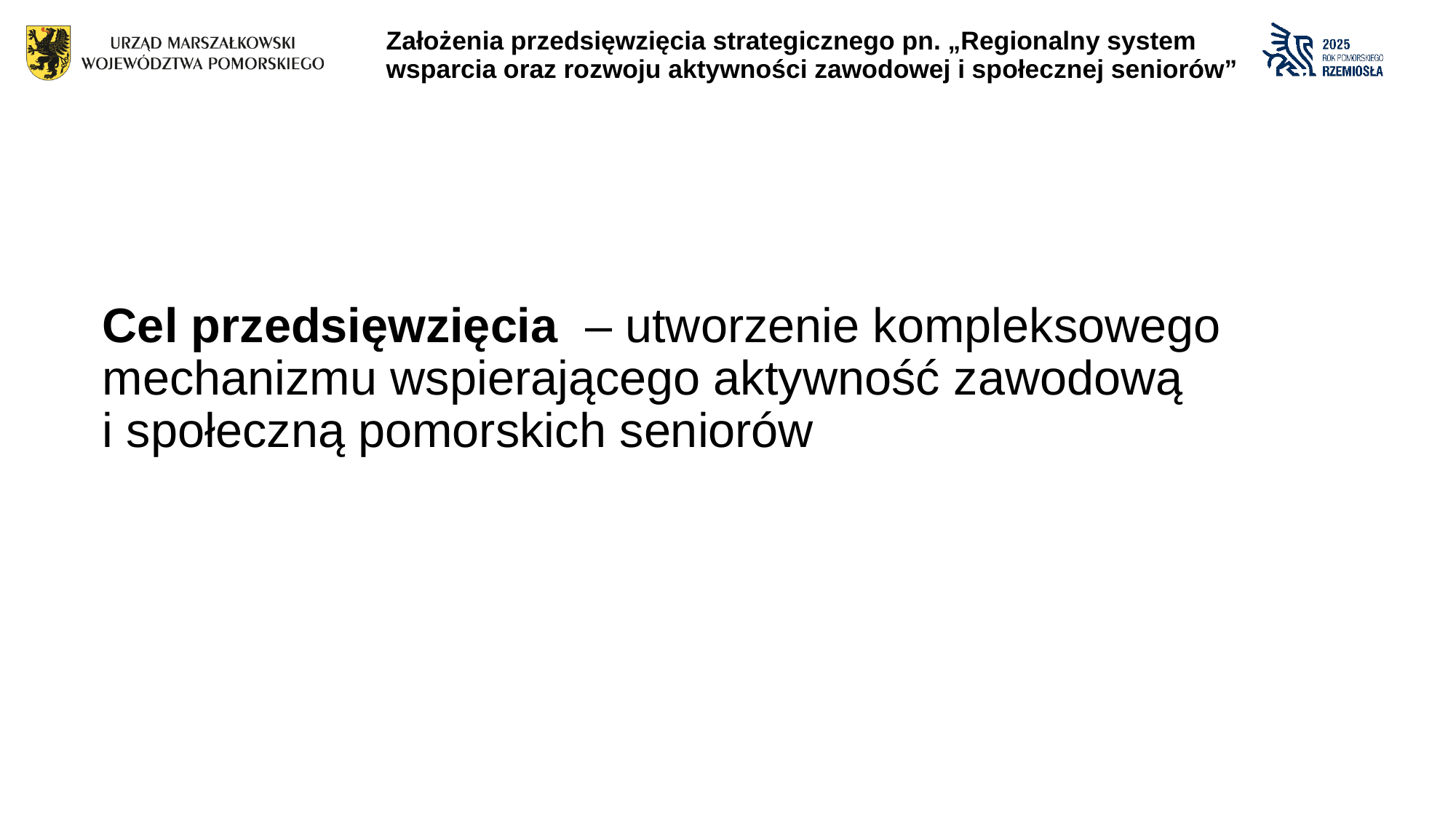

Założenia przedsięwzięcia strategicznego pn. „Regionalny system wsparcia oraz rozwoju aktywności zawodowej i społecznej seniorów”
# Cel przedsięwzięcia  – utworzenie kompleksowego mechanizmu wspierającego aktywność zawodową i społeczną pomorskich seniorów